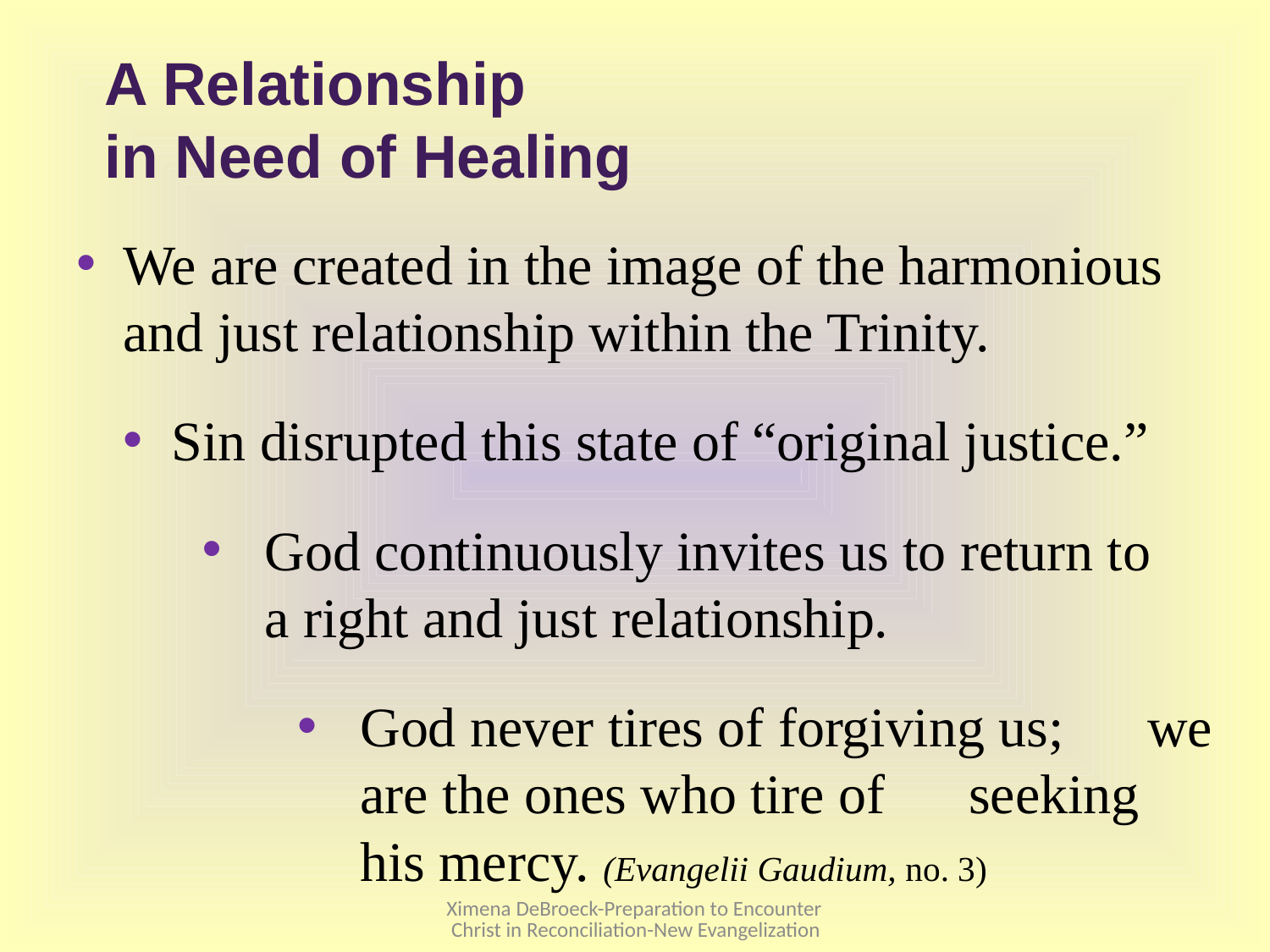

# A Relationship in Need of Healing
We are created in the image of the harmonious   and just relationship within the Trinity.
Sin disrupted this state of “original justice.”
God continuously invites us to return to   a right and just relationship.
God never tires of forgiving us;      we are the ones who tire of      seeking his mercy. (Evangelii Gaudium, no. 3)

Ximena DeBroeck-Preparation to Encounter Christ in Reconciliation-New Evangelization